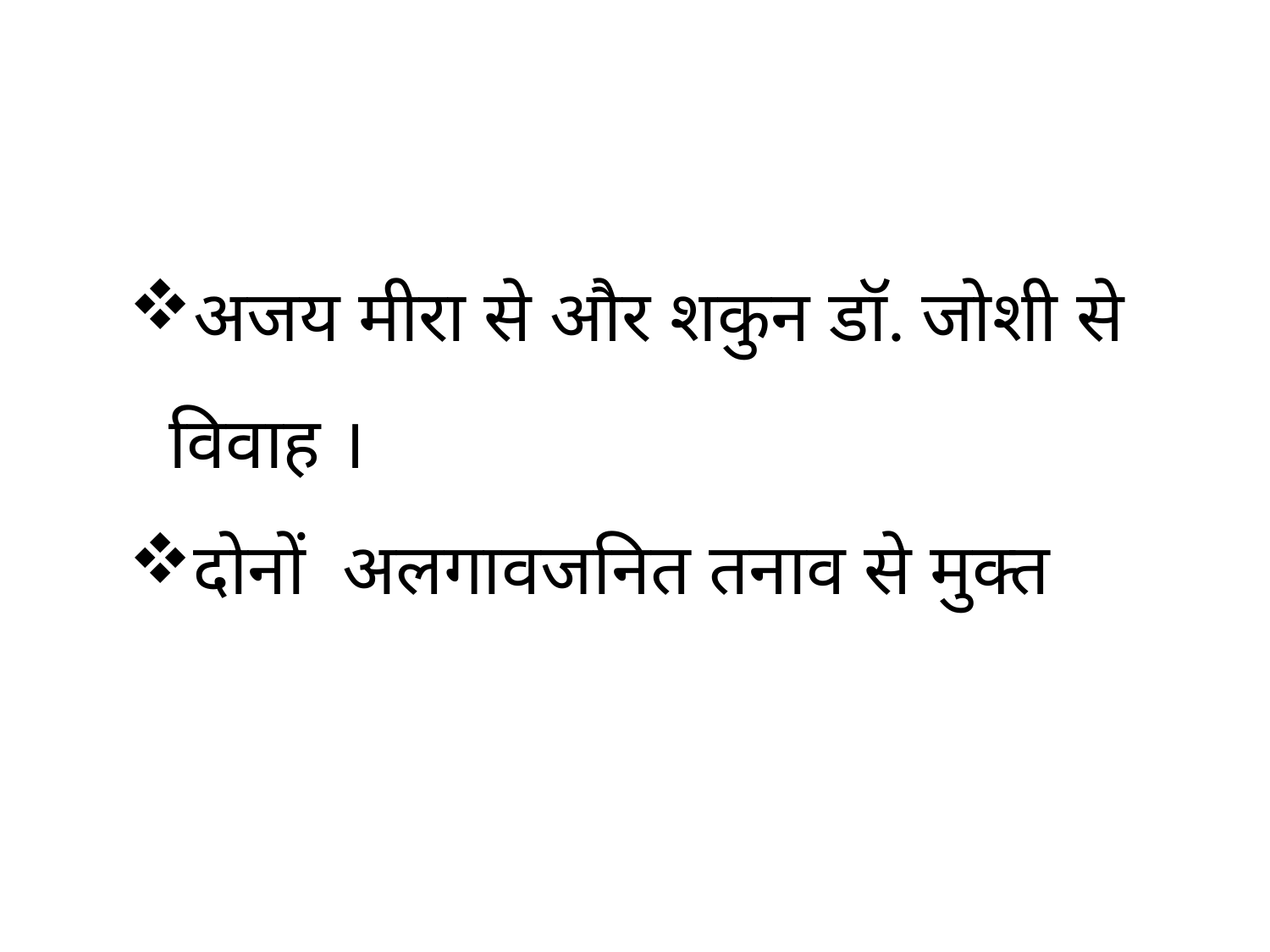

अजय मीरा से और शकुन डॉ. जोशी से विवाह ।
दोनों  अलगावजनित तनाव से मुक्त